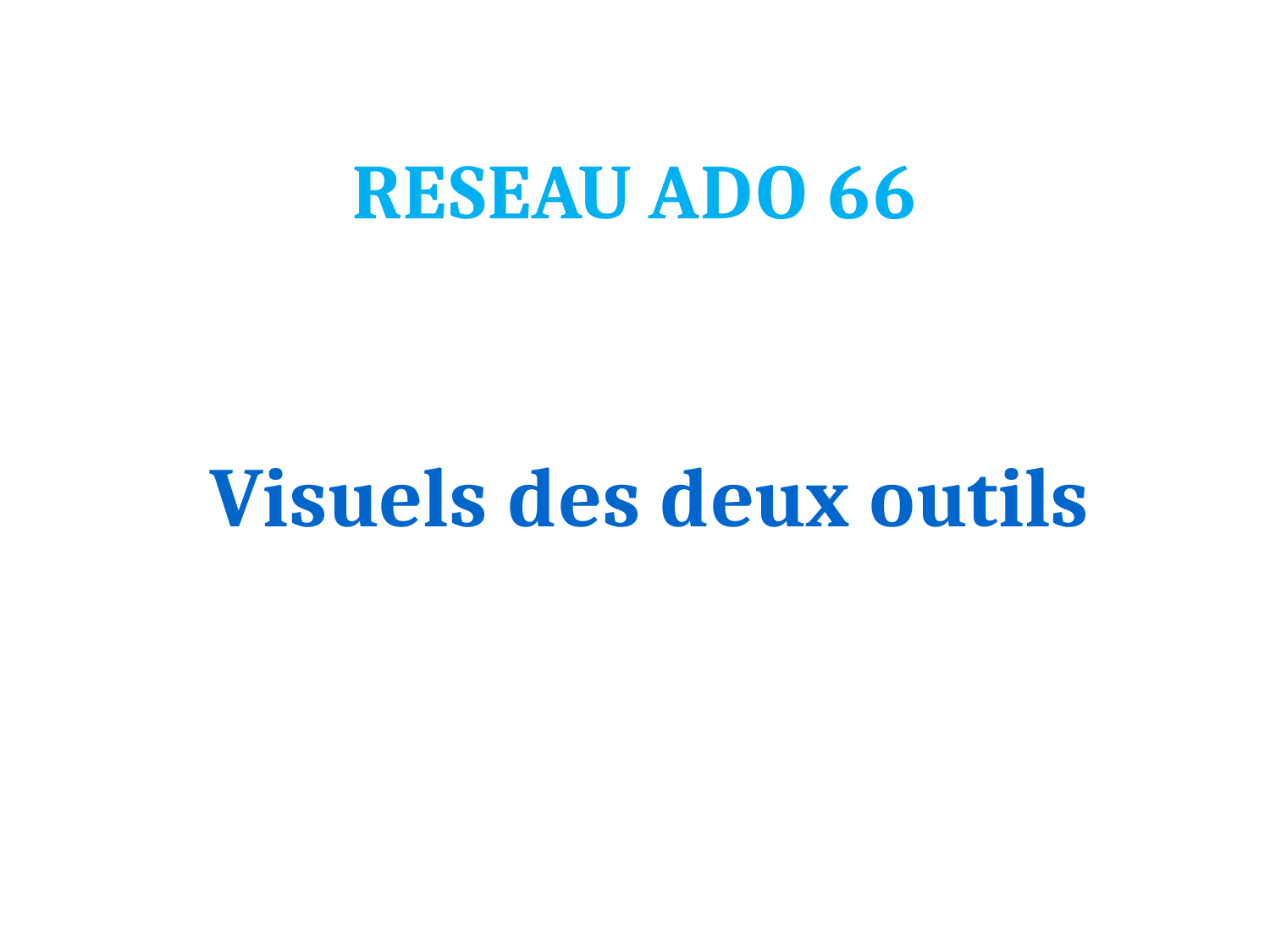

# RESEAU ADO 66
Visuels des deux outils